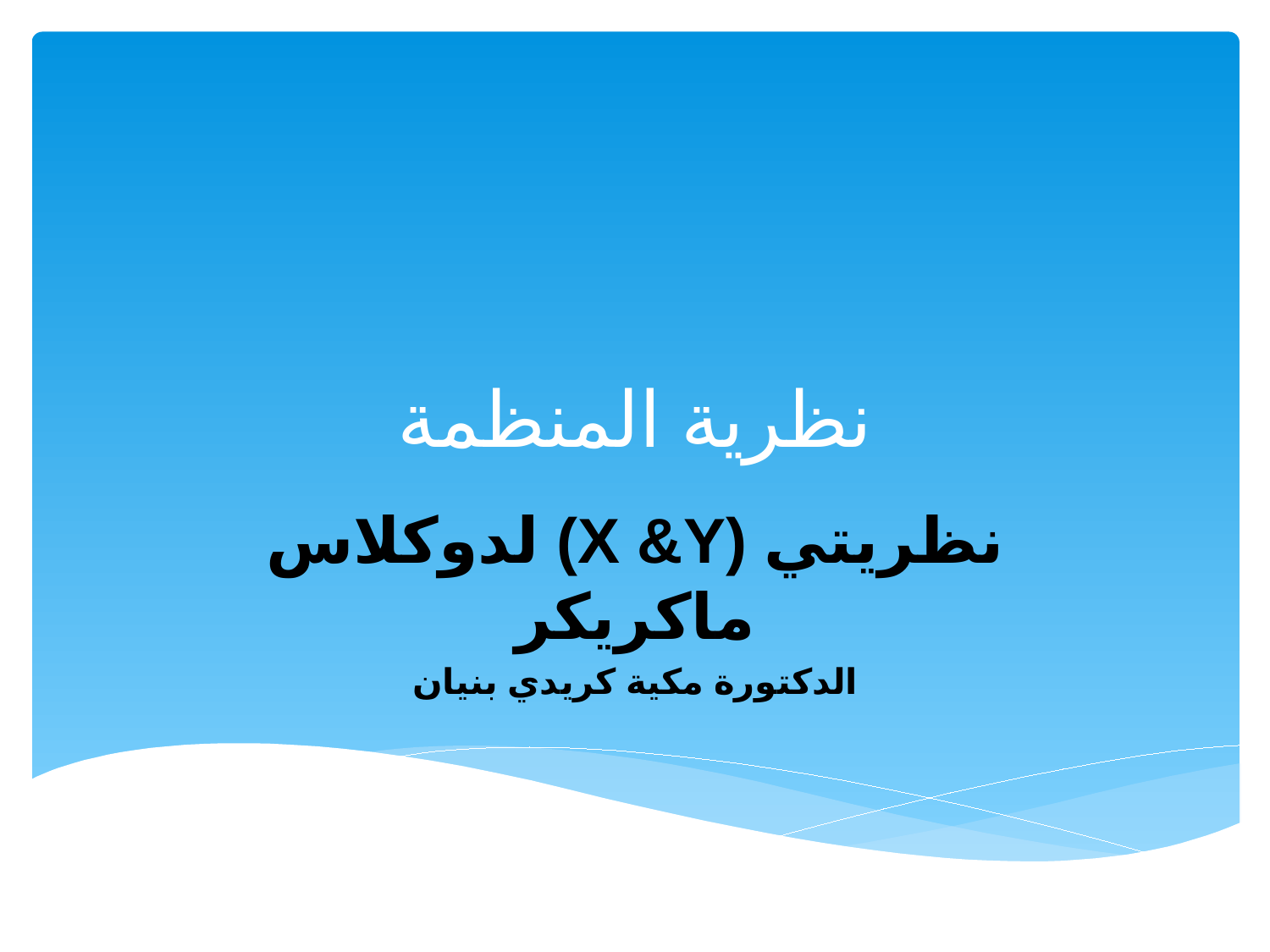

# نظرية المنظمة
نظريتي (X &Y) لدوكلاس ماكريكر
الدكتورة مكية كريدي بنيان